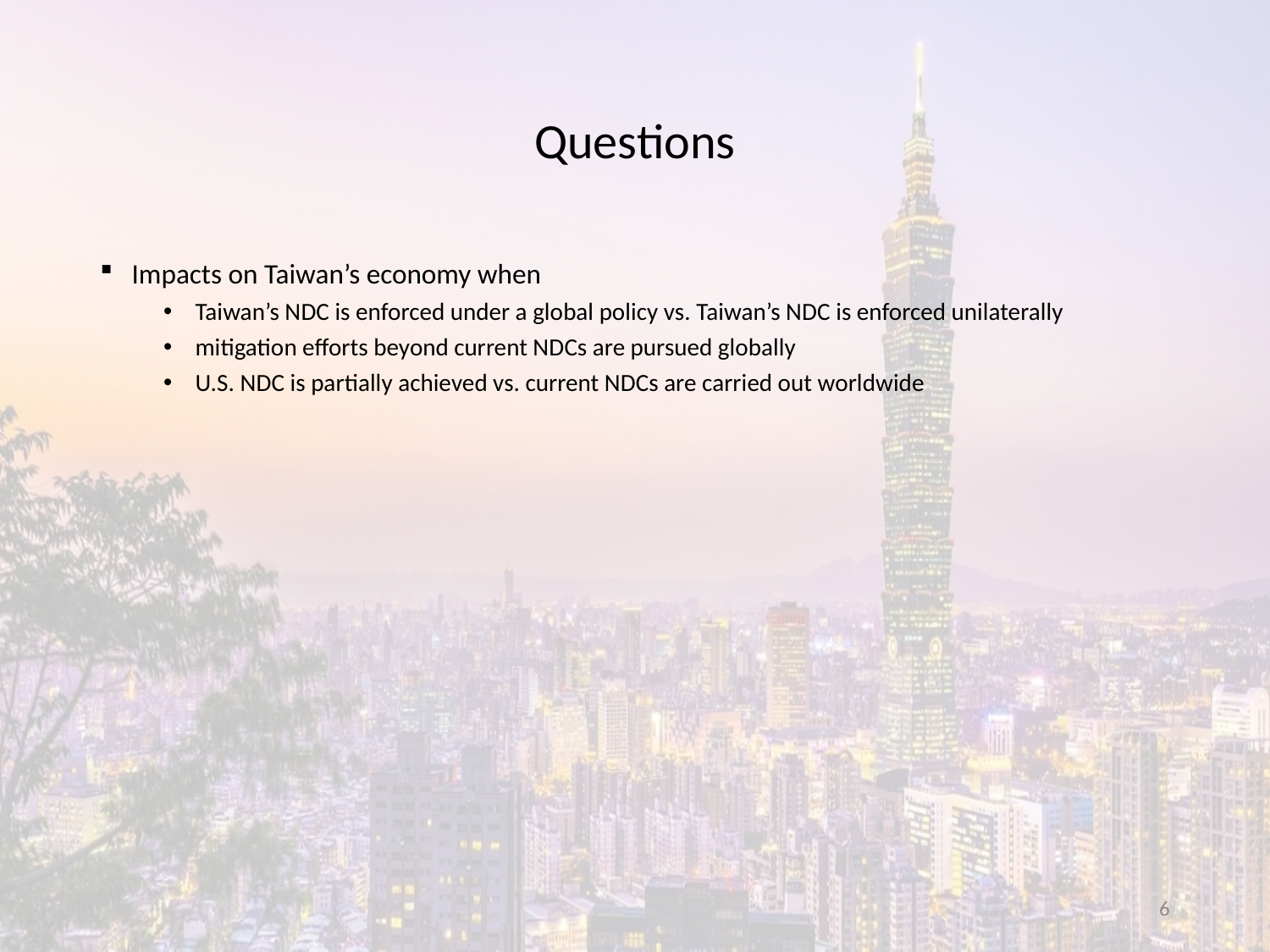

# Questions
Impacts on Taiwan’s economy when
Taiwan’s NDC is enforced under a global policy vs. Taiwan’s NDC is enforced unilaterally
mitigation efforts beyond current NDCs are pursued globally
U.S. NDC is partially achieved vs. current NDCs are carried out worldwide

6